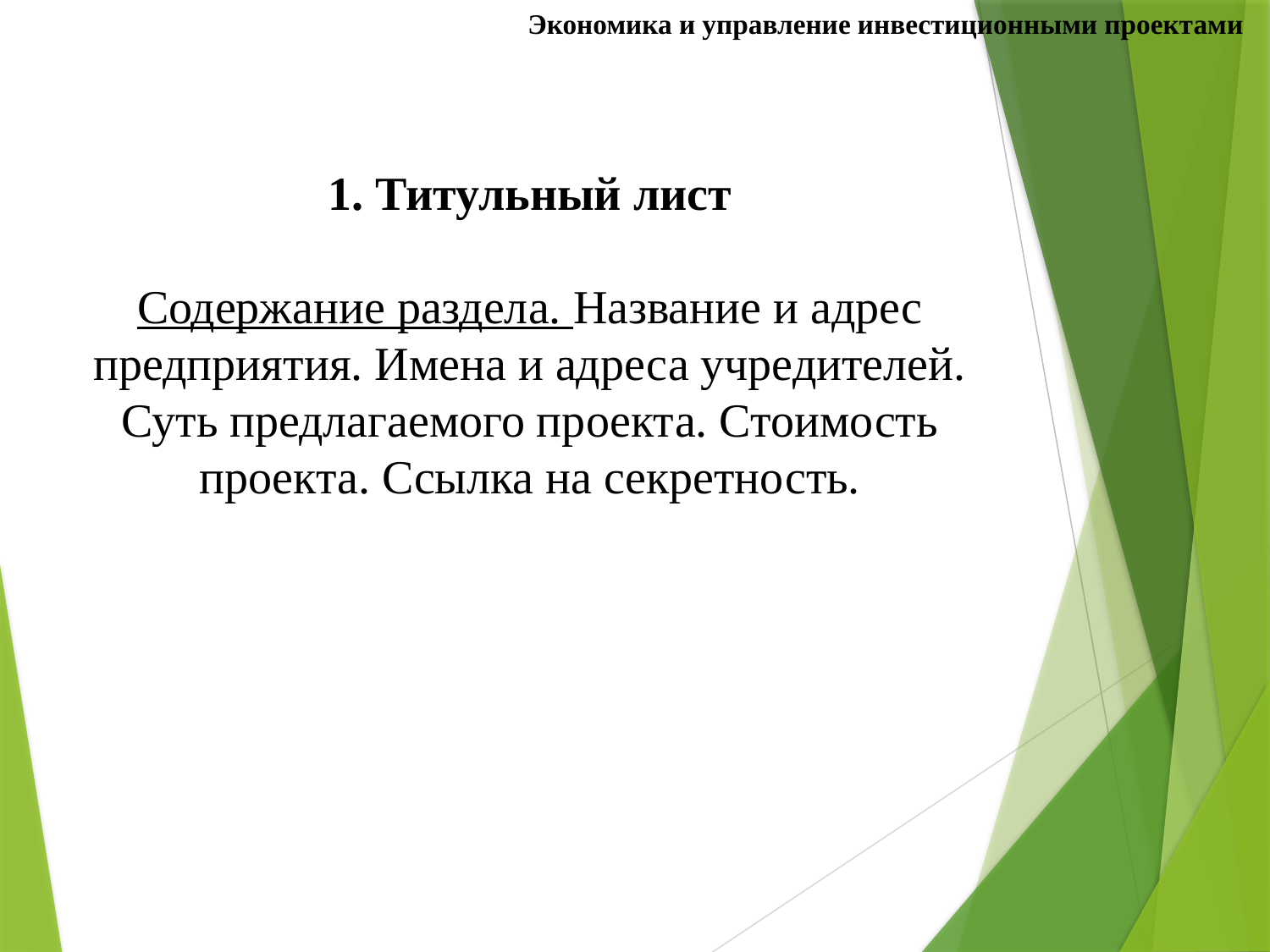

Экономика и управление инвестиционными проектами
# 1. Титульный лист Содержание раздела. Название и адрес предприятия. Имена и адреса учредителей. Суть предлагаемого проекта. Стоимость проекта. Ссылка на секретность.